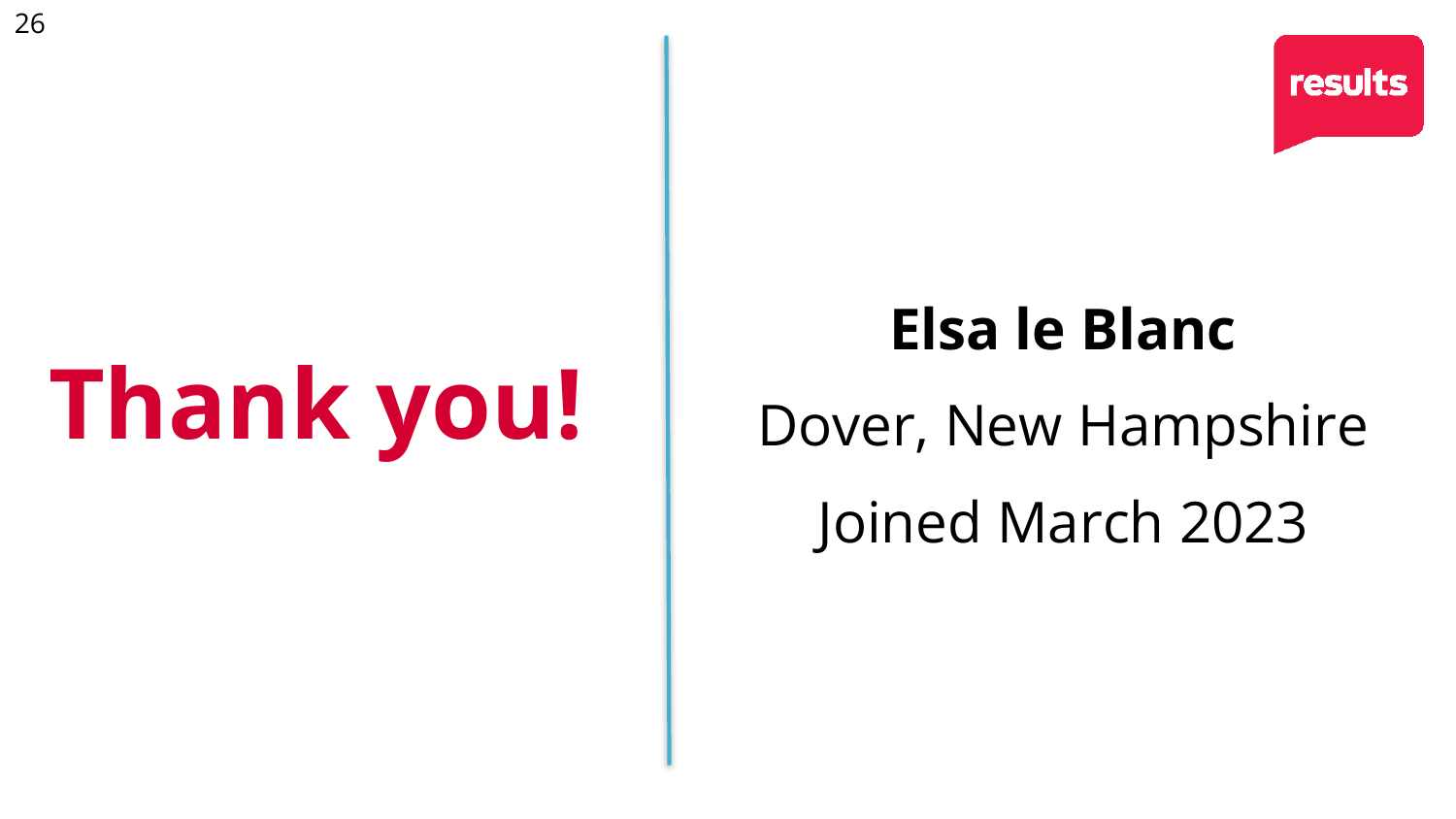

Elsa le Blanc
Dover, New Hampshire
Joined March 2023
# Thank you!